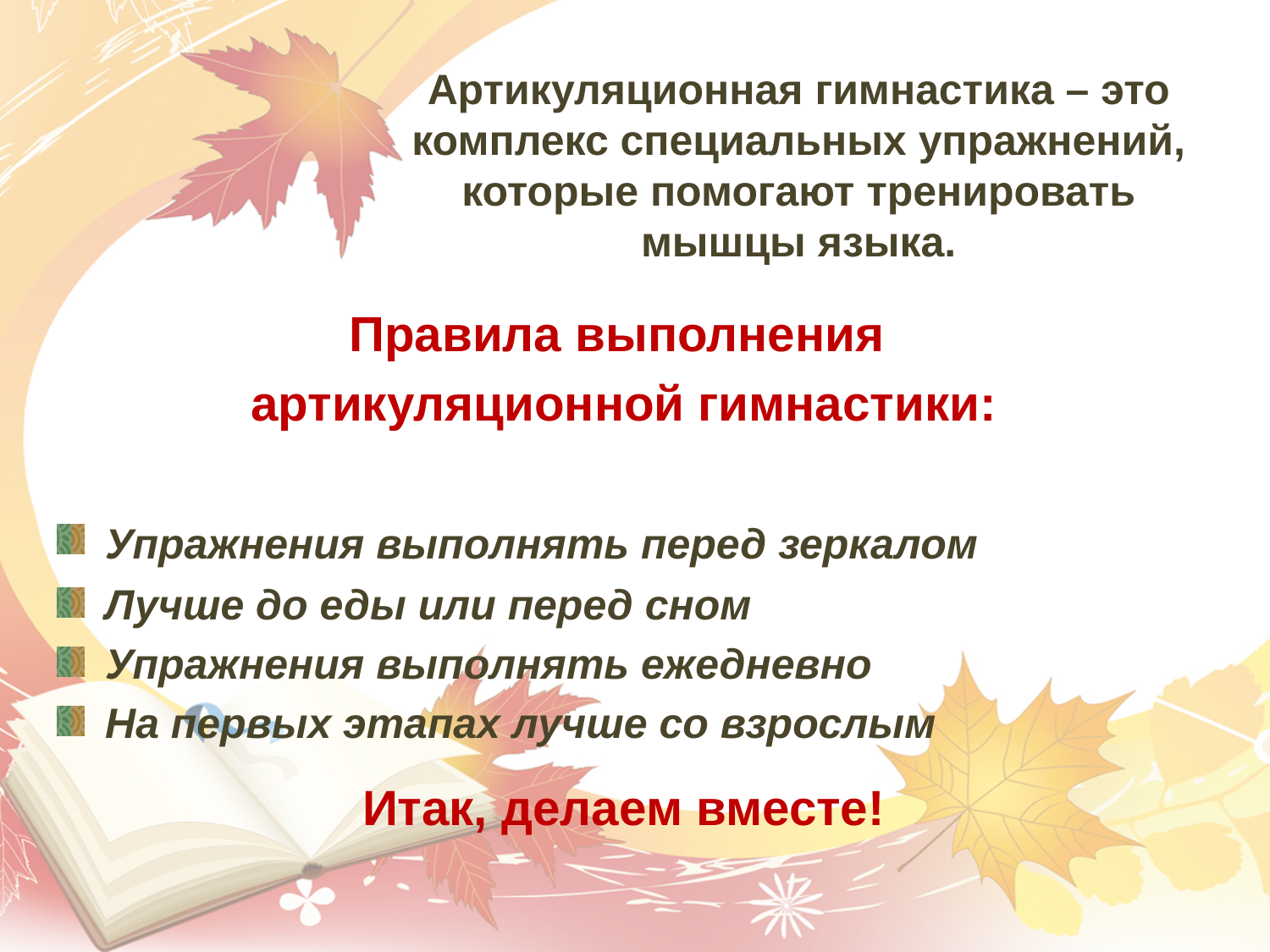

Артикуляционная гимнастика – это комплекс специальных упражнений, которые помогают тренировать мышцы языка.
Правила выполнения
артикуляционной гимнастики:

Упражнения выполнять перед зеркалом
Лучше до еды или перед сном
Упражнения выполнять ежедневно
На первых этапах лучше со взрослым

Итак, делаем вместе!